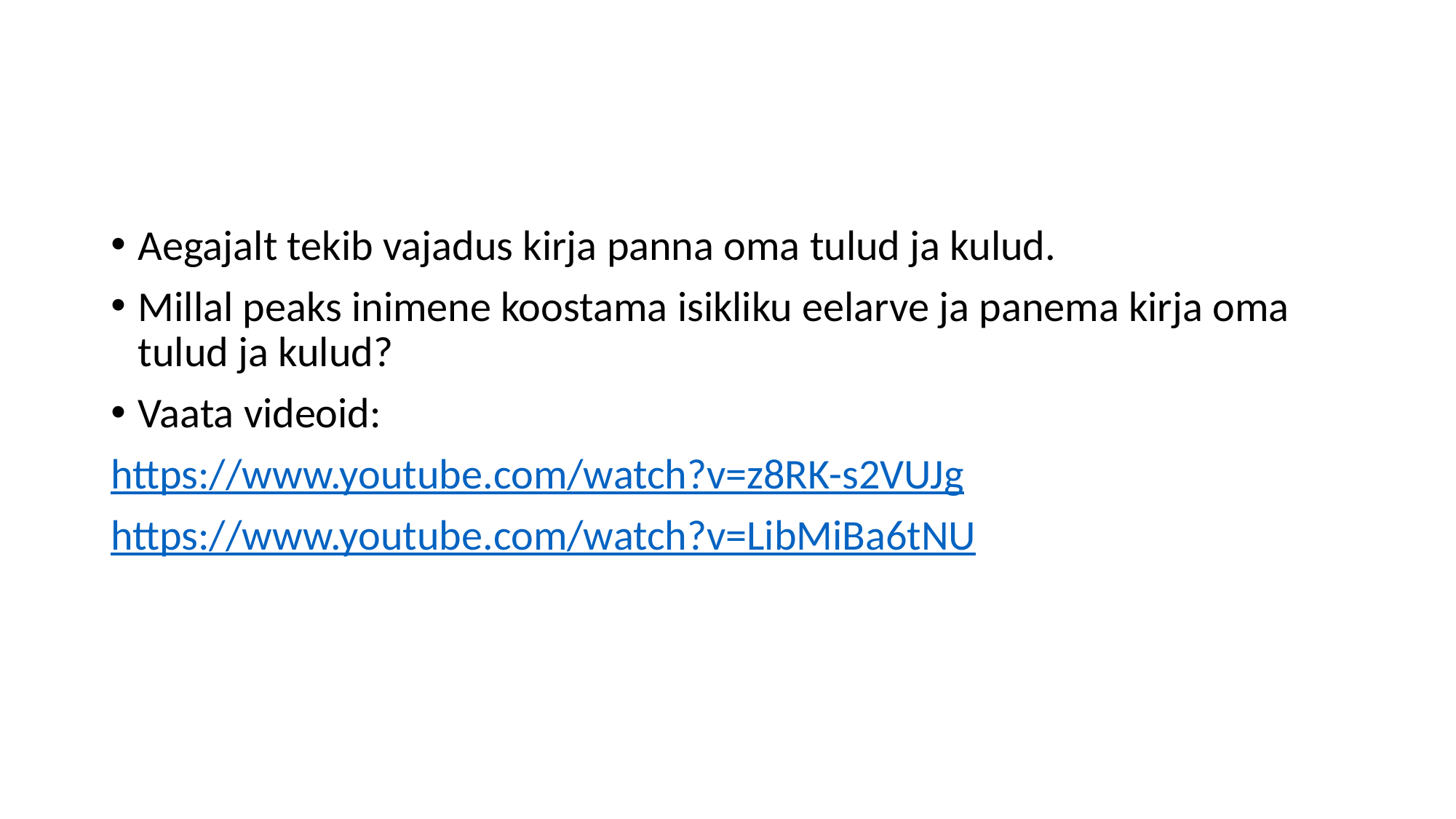

#
Aegajalt tekib vajadus kirja panna oma tulud ja kulud.
Millal peaks inimene koostama isikliku eelarve ja panema kirja oma tulud ja kulud?
Vaata videoid:
https://www.youtube.com/watch?v=z8RK-s2VUJg
https://www.youtube.com/watch?v=LibMiBa6tNU